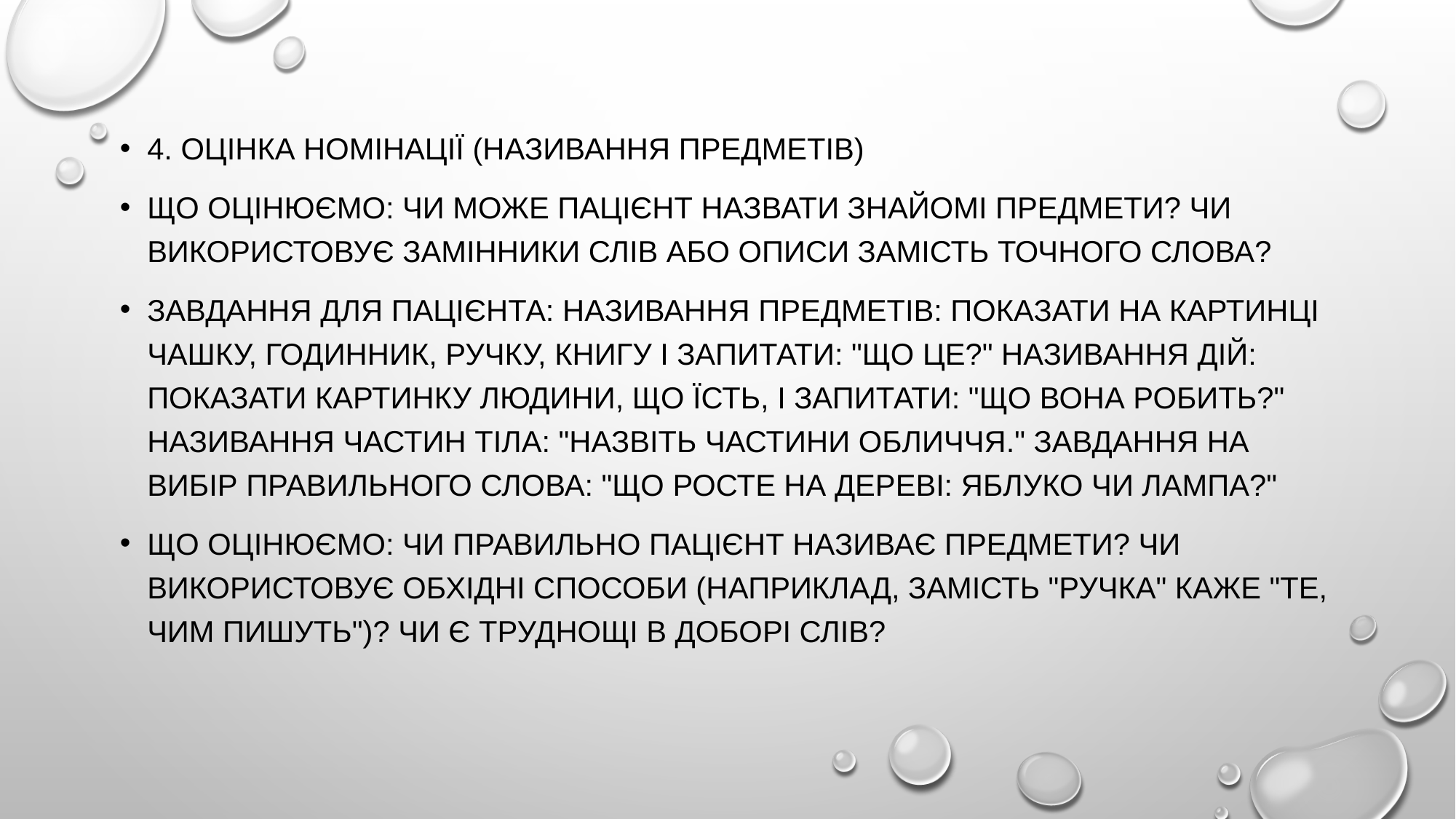

#
4. Оцінка номінації (називання предметів)
Що оцінюємо: Чи може пацієнт назвати знайомі предмети? Чи використовує замінники слів або описи замість точного слова?
Завдання для пацієнта: Називання предметів: Показати на картинці чашку, годинник, ручку, книгу і запитати: "Що це?" Називання дій: Показати картинку людини, що їсть, і запитати: "Що вона робить?" Називання частин тіла: "Назвіть частини обличчя." Завдання на вибір правильного слова: "Що росте на дереві: яблуко чи лампа?"
Що оцінюємо: Чи правильно пацієнт називає предмети? Чи використовує обхідні способи (наприклад, замість "ручка" каже "те, чим пишуть")? Чи є труднощі в доборі слів?